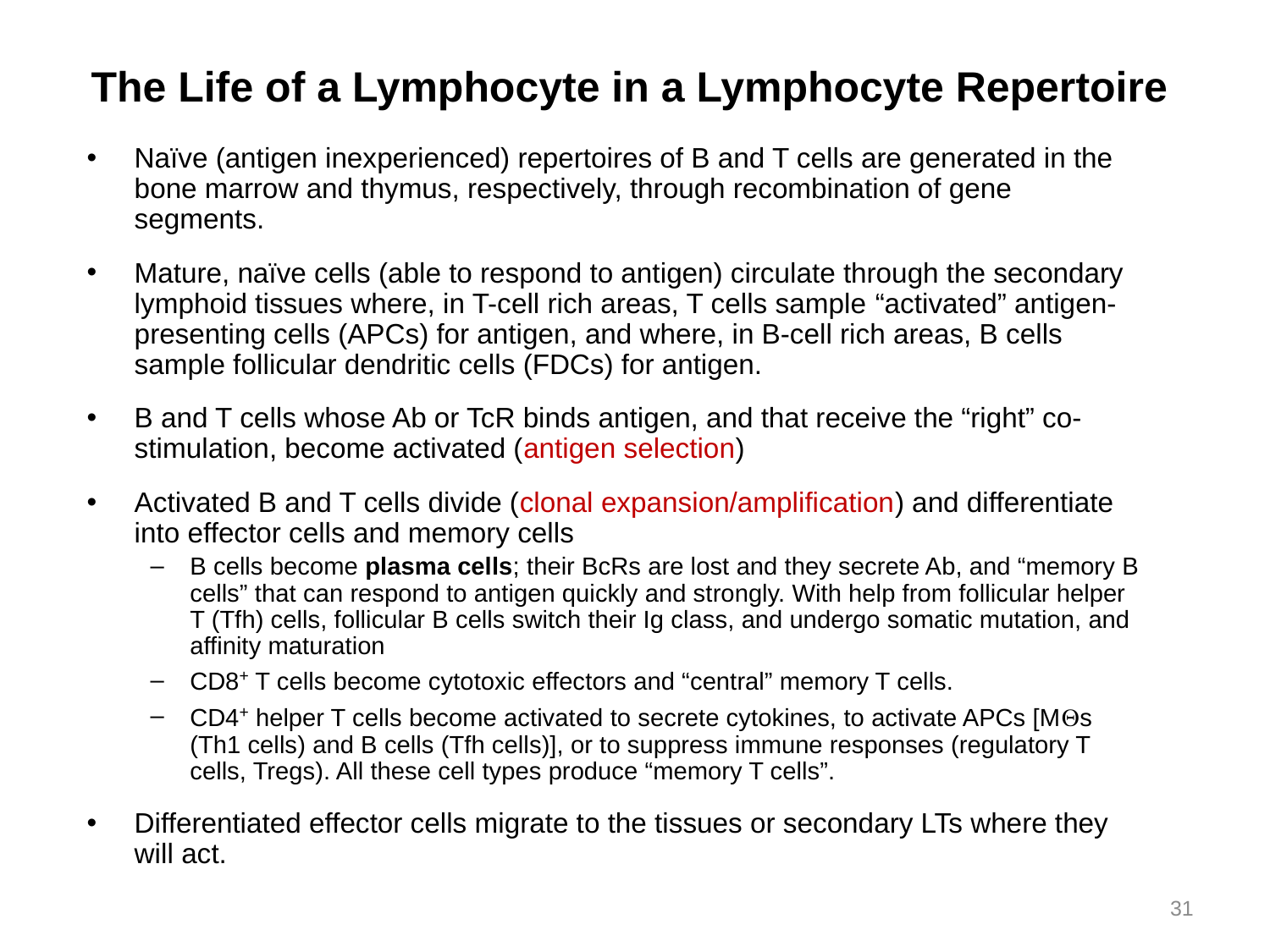

# The Life of a Lymphocyte in a Lymphocyte Repertoire
Naïve (antigen inexperienced) repertoires of B and T cells are generated in the bone marrow and thymus, respectively, through recombination of gene segments.

Mature, naïve cells (able to respond to antigen) circulate through the secondary lymphoid tissues where, in T-cell rich areas, T cells sample “activated” antigen-presenting cells (APCs) for antigen, and where, in B-cell rich areas, B cells sample follicular dendritic cells (FDCs) for antigen.

B and T cells whose Ab or TcR binds antigen, and that receive the “right” co-stimulation, become activated (antigen selection)

Activated B and T cells divide (clonal expansion/amplification) and differentiate into effector cells and memory cells
B cells become plasma cells; their BcRs are lost and they secrete Ab, and “memory B cells” that can respond to antigen quickly and strongly. With help from follicular helper T (Tfh) cells, follicular B cells switch their Ig class, and undergo somatic mutation, and affinity maturation
CD8+ T cells become cytotoxic effectors and “central” memory T cells.
CD4+ helper T cells become activated to secrete cytokines, to activate APCs [MΘs (Th1 cells) and B cells (Tfh cells)], or to suppress immune responses (regulatory T cells, Tregs). All these cell types produce “memory T cells”.

Differentiated effector cells migrate to the tissues or secondary LTs where they will act.
31